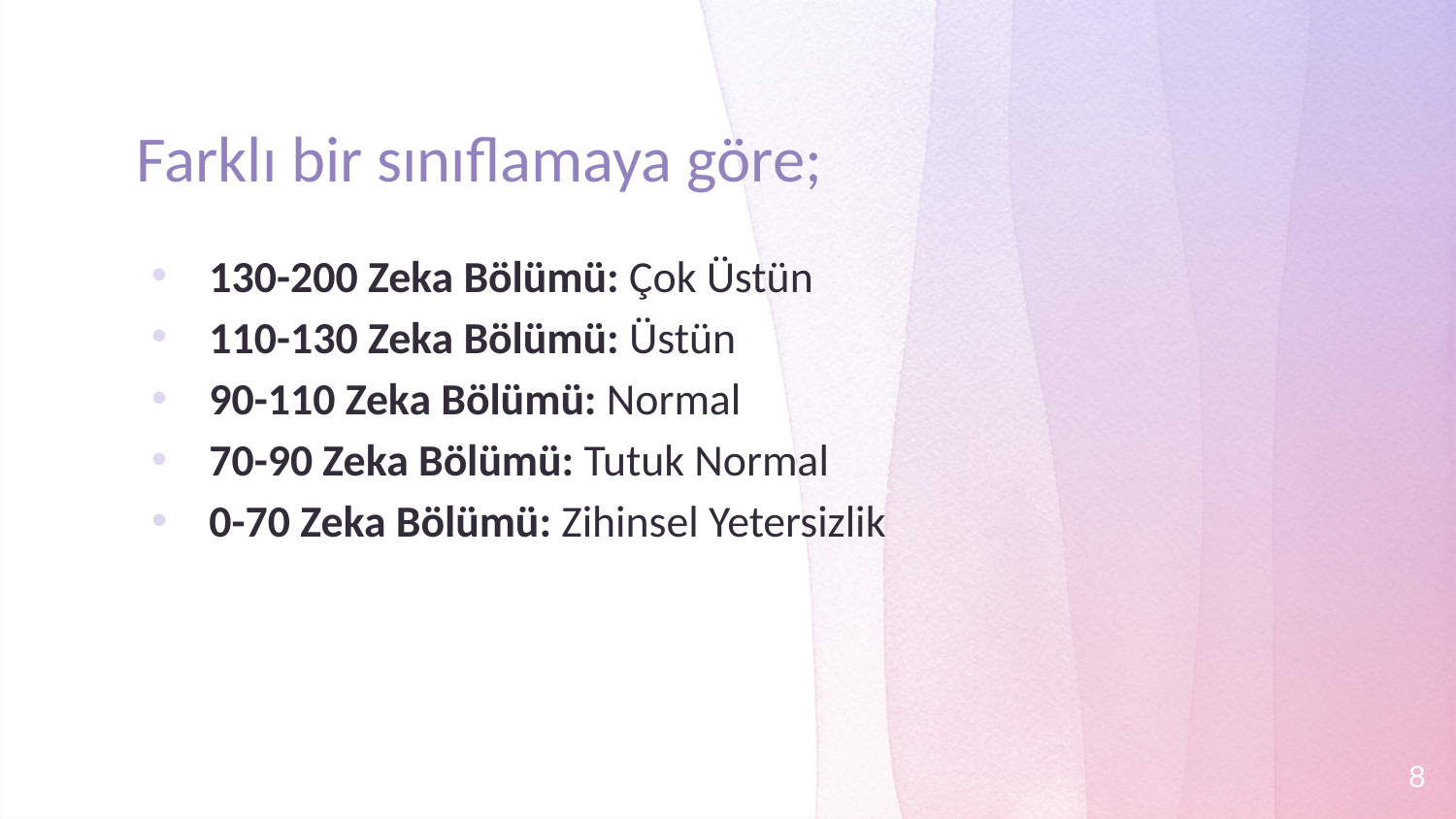

# Farklı bir sınıflamaya göre;
130-200 Zeka Bölümü: Çok Üstün
110-130 Zeka Bölümü: Üstün
90-110 Zeka Bölümü: Normal
70-90 Zeka Bölümü: Tutuk Normal
0-70 Zeka Bölümü: Zihinsel Yetersizlik
8